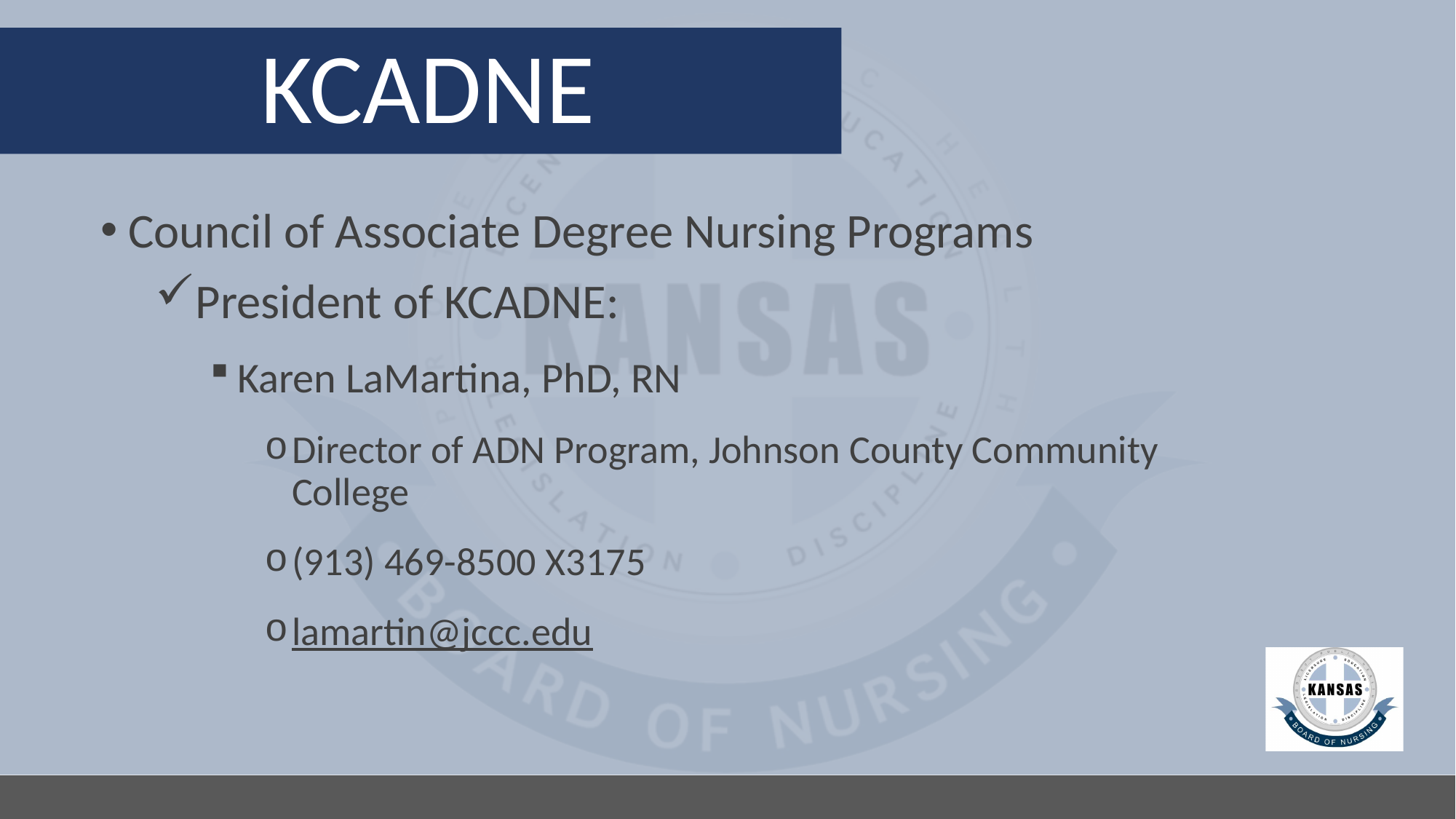

# KCADNE
Council of Associate Degree Nursing Programs
President of KCADNE:
Karen LaMartina, PhD, RN
Director of ADN Program, Johnson County Community College
(913) 469-8500 X3175
lamartin@jccc.edu